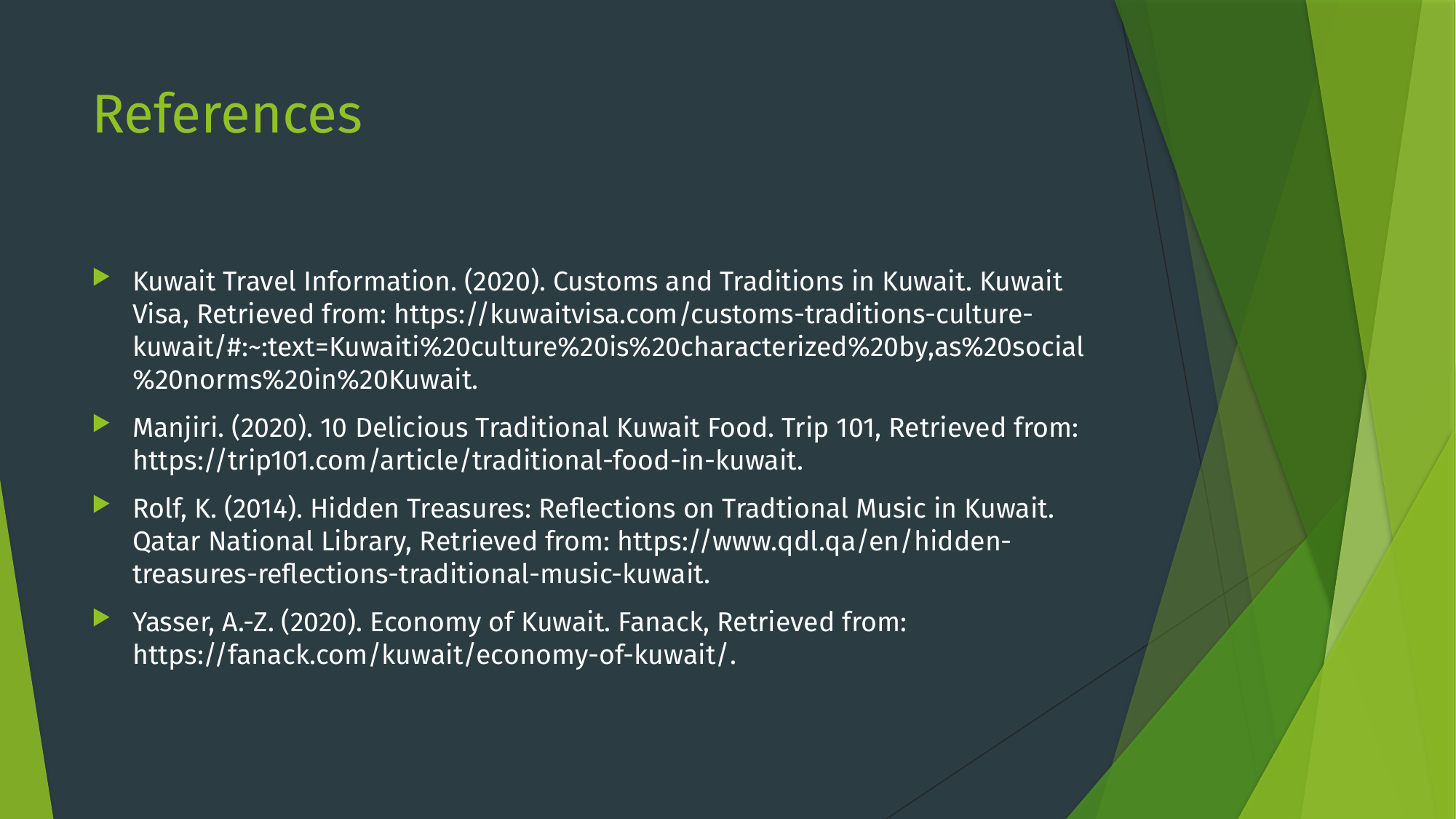

# References
Kuwait Travel Information. (2020). Customs and Traditions in Kuwait. Kuwait Visa, Retrieved from: https://kuwaitvisa.com/customs-traditions-culture-kuwait/#:~:text=Kuwaiti%20culture%20is%20characterized%20by,as%20social%20norms%20in%20Kuwait.
Manjiri. (2020). 10 Delicious Traditional Kuwait Food. Trip 101, Retrieved from: https://trip101.com/article/traditional-food-in-kuwait.
Rolf, K. (2014). Hidden Treasures: Reflections on Tradtional Music in Kuwait. Qatar National Library, Retrieved from: https://www.qdl.qa/en/hidden-treasures-reflections-traditional-music-kuwait.
Yasser, A.-Z. (2020). Economy of Kuwait. Fanack, Retrieved from: https://fanack.com/kuwait/economy-of-kuwait/.